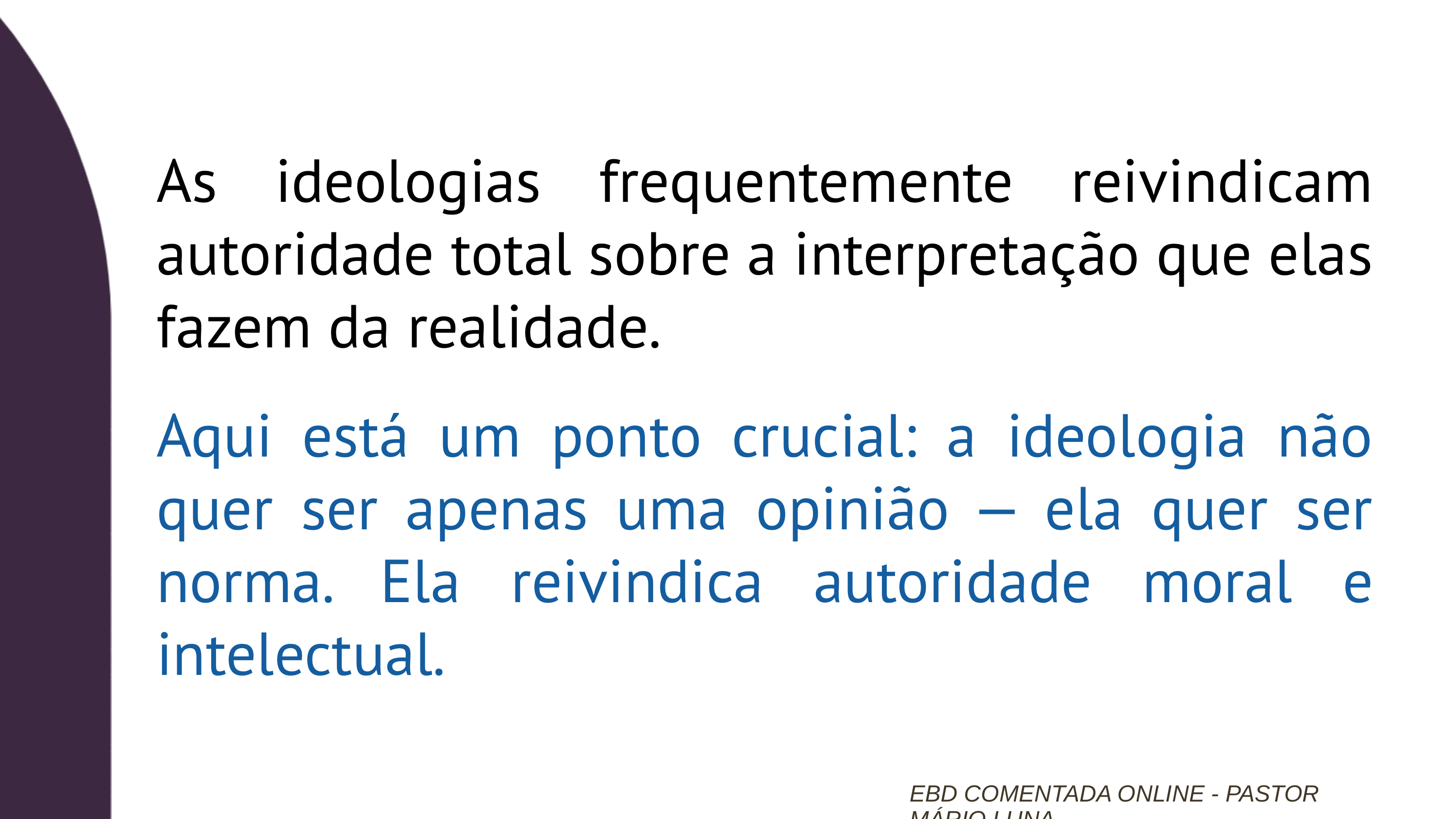

As ideologias frequentemente reivindicam autoridade total sobre a interpretação que elas fazem da realidade.

Aqui está um ponto crucial: a ideologia não quer ser apenas uma opinião — ela quer ser norma. Ela reivindica autoridade moral e intelectual.
EBD COMENTADA ONLINE - PASTOR MÁRIO LUNA